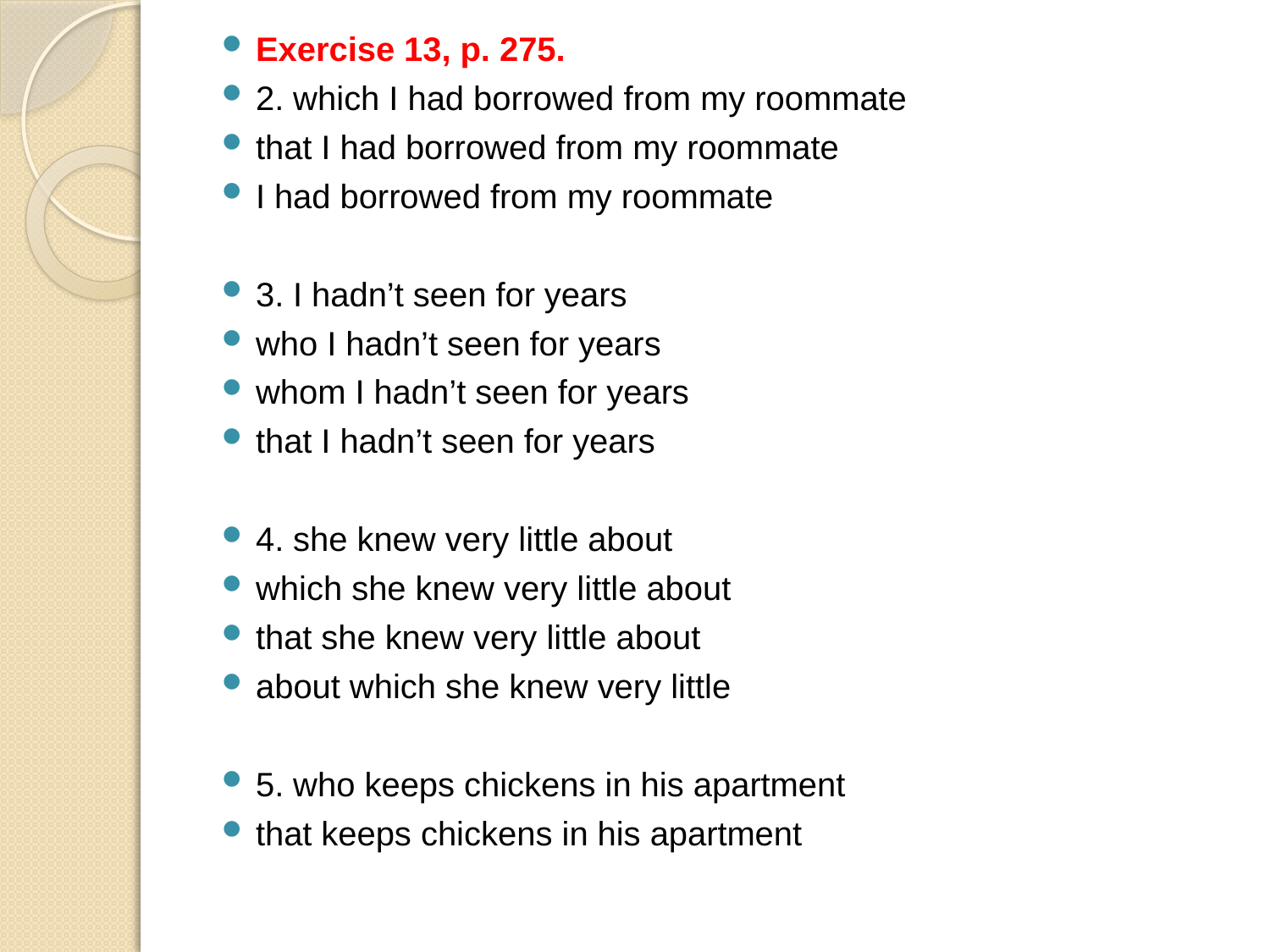

Exercise 13, p. 275.
2. which I had borrowed from my roommate
that I had borrowed from my roommate
I had borrowed from my roommate

3. I hadn’t seen for years
who I hadn’t seen for years
whom I hadn’t seen for years
that I hadn’t seen for years

4. she knew very little about
which she knew very little about
that she knew very little about
about which she knew very little

5. who keeps chickens in his apartment
that keeps chickens in his apartment